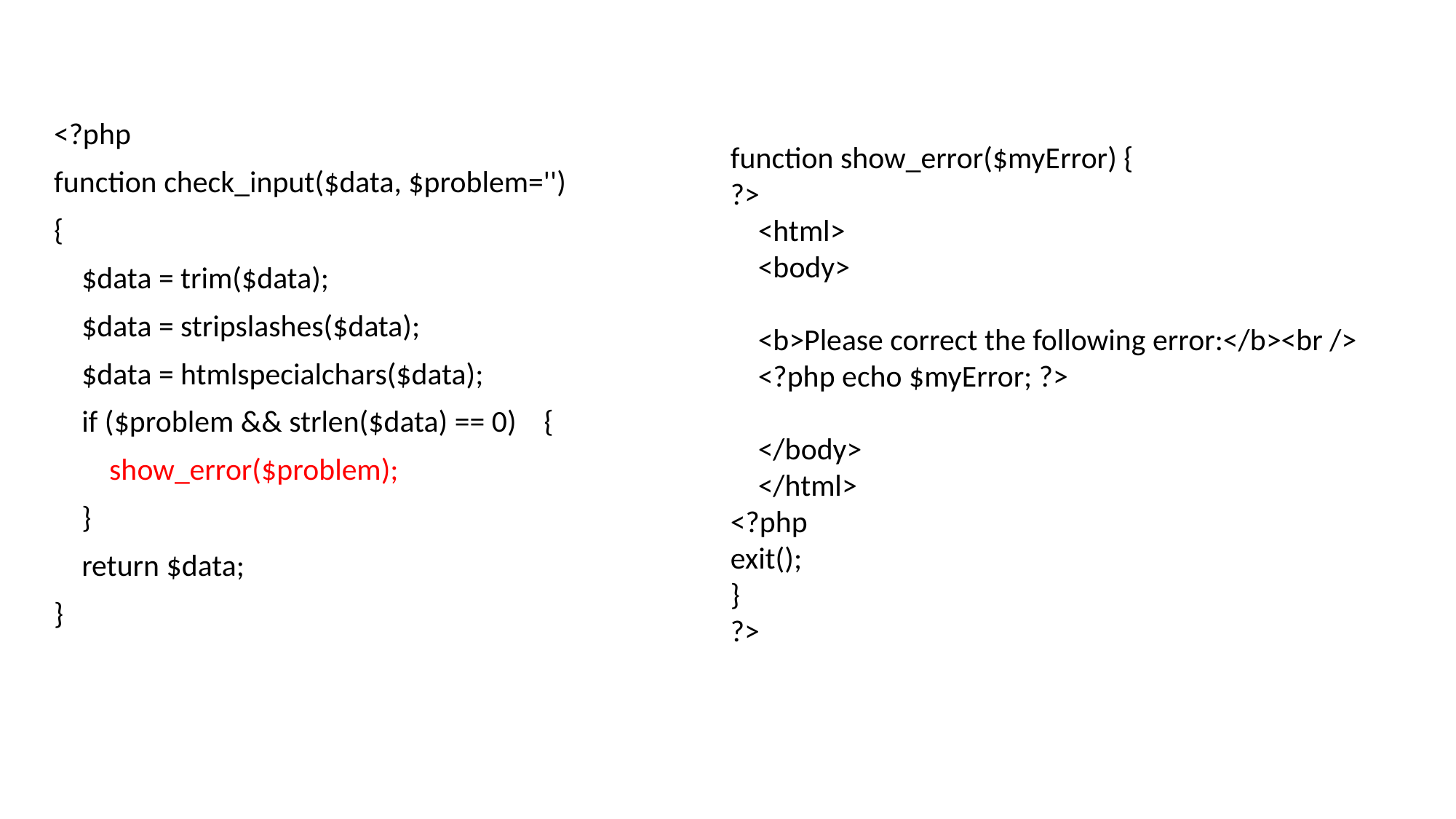

<?php
function check_input($data, $problem='')
{
    $data = trim($data);
    $data = stripslashes($data);
    $data = htmlspecialchars($data);
    if ($problem && strlen($data) == 0)    {
        show_error($problem);
    }
    return $data;
}
function show_error($myError) {
?>
    <html>
    <body>

    <b>Please correct the following error:</b><br />
    <?php echo $myError; ?>

    </body>
    </html>
<?php
exit();
}
?>